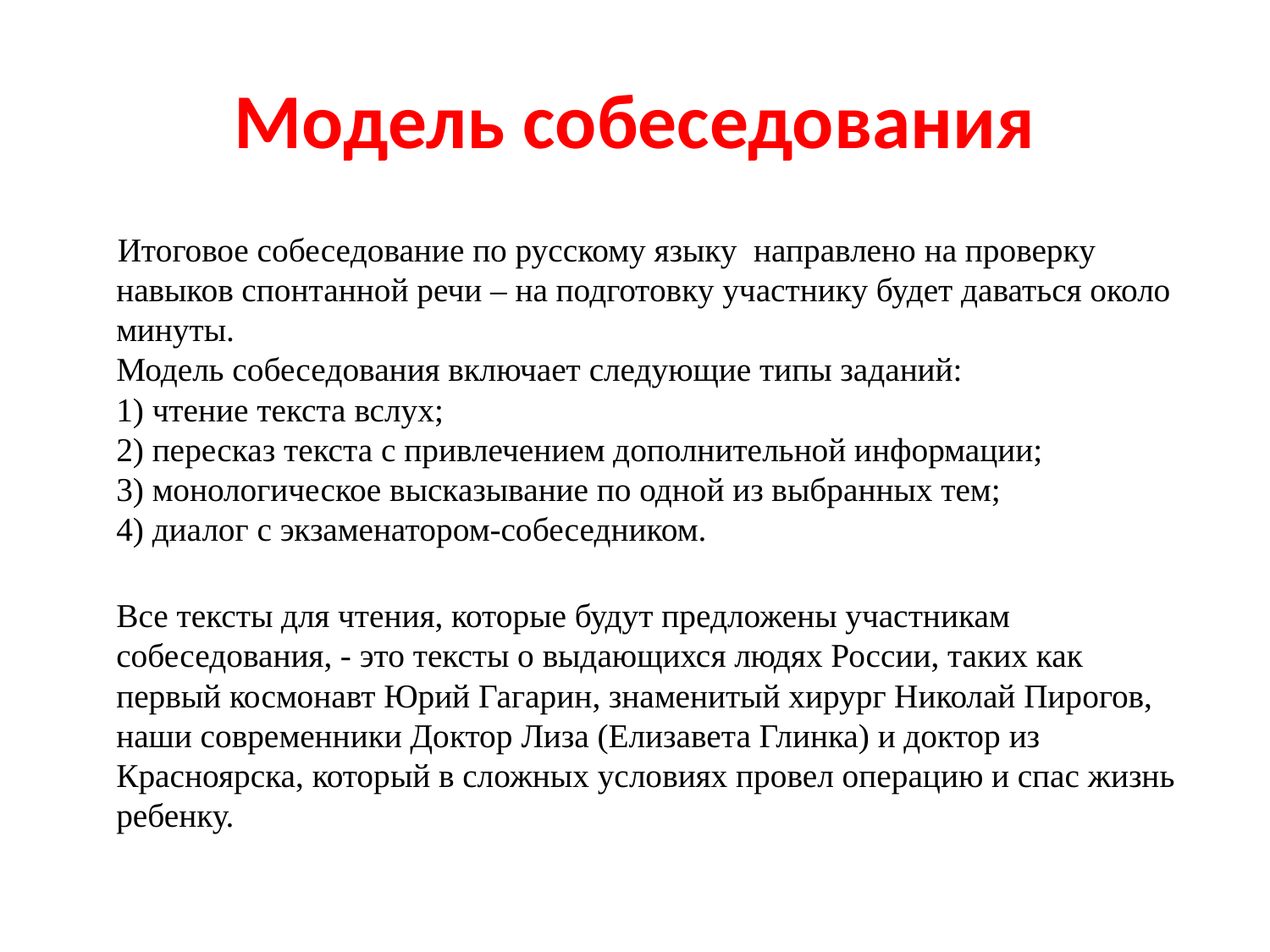

# Модель собеседования
     Итоговое собеседование по русскому языку  направлено на проверку навыков спонтанной речи – на подготовку участнику будет даваться около минуты. 
Модель собеседования включает следующие типы заданий: 
1) чтение текста вслух; 
2) пересказ текста с привлечением дополнительной информации; 
3) монологическое высказывание по одной из выбранных тем; 
4) диалог с экзаменатором-собеседником.
Все тексты для чтения, которые будут предложены участникам собеседования, - это тексты о выдающихся людях России, таких как первый космонавт Юрий Гагарин, знаменитый хирург Николай Пирогов, наши современники Доктор Лиза (Елизавета Глинка) и доктор из Красноярска, который в сложных условиях провел операцию и спас жизнь ребенку.